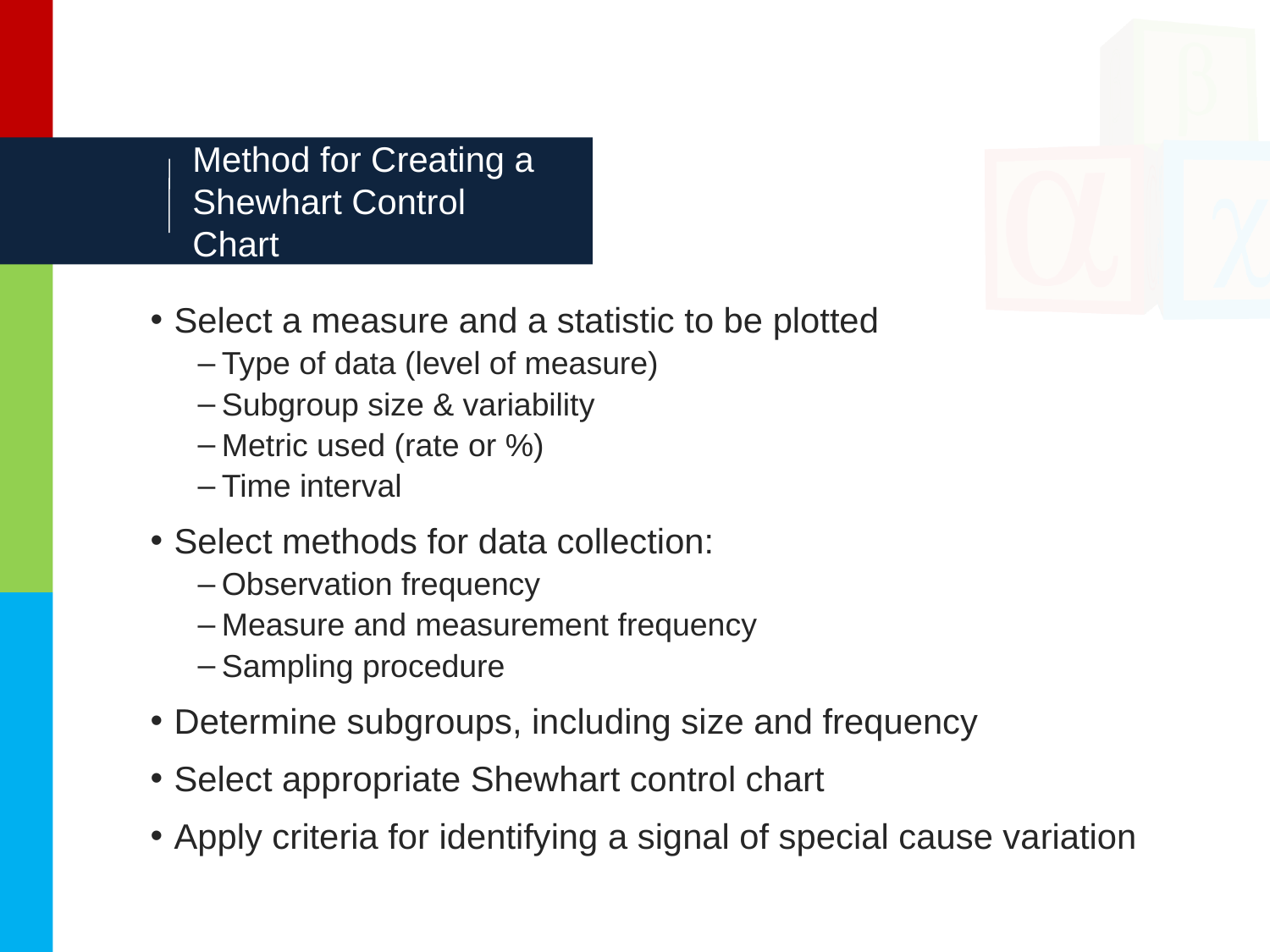

# Method for Creating a Shewhart Control Chart
Select a measure and a statistic to be plotted
Type of data (level of measure)
Subgroup size & variability
Metric used (rate or %)
Time interval
Select methods for data collection:
Observation frequency
Measure and measurement frequency
Sampling procedure
Determine subgroups, including size and frequency
Select appropriate Shewhart control chart
Apply criteria for identifying a signal of special cause variation